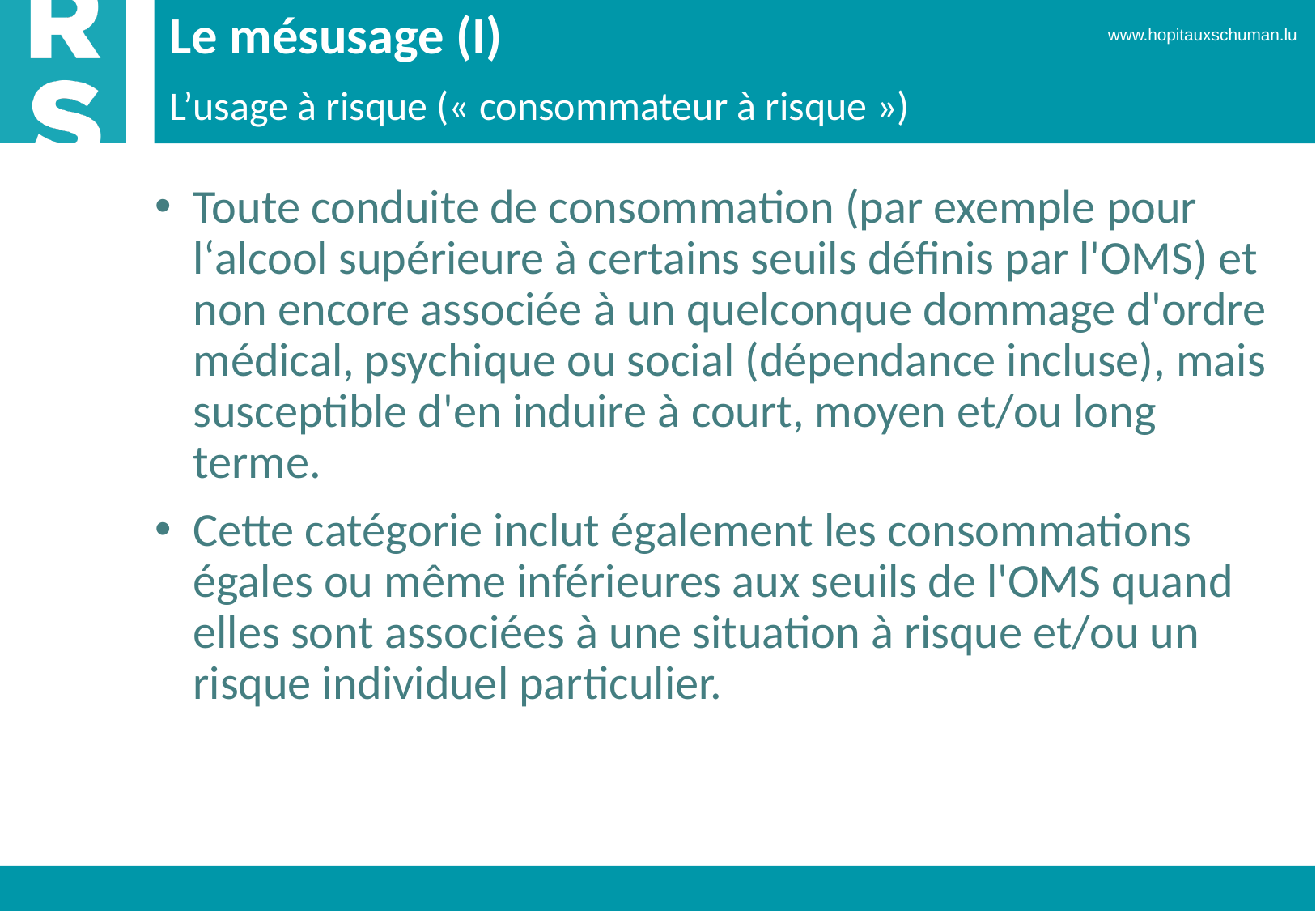

# Le mésusage (I)
L’usage à risque (« consommateur à risque »)
Toute conduite de consommation (par exemple pour l‘alcool supérieure à certains seuils définis par l'OMS) et non encore associée à un quelconque dommage d'ordre médical, psychique ou social (dépendance incluse), mais susceptible d'en induire à court, moyen et/ou long terme.
Cette catégorie inclut également les consommations égales ou même inférieures aux seuils de l'OMS quand elles sont associées à une situation à risque et/ou un risque individuel particulier.